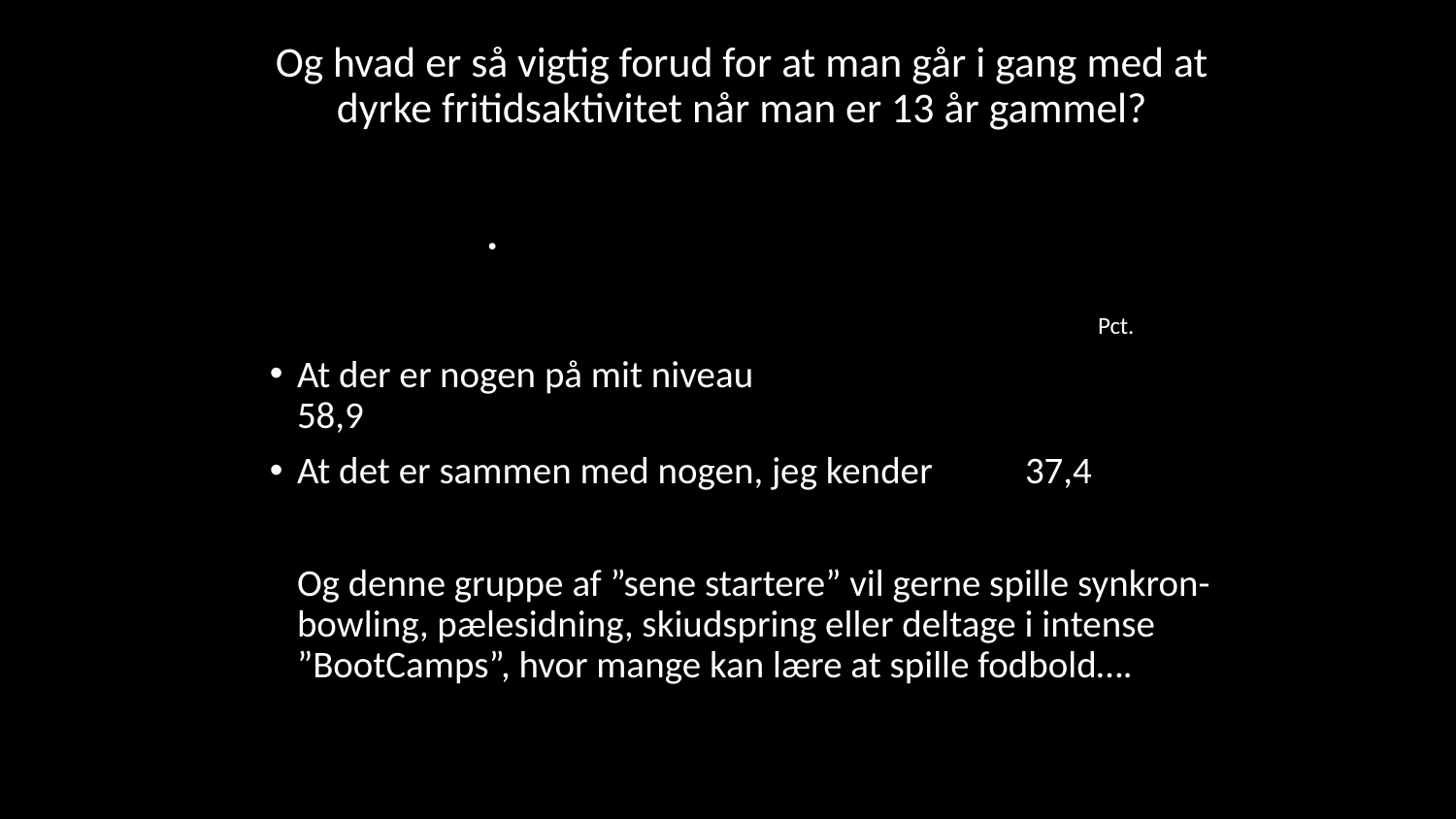

# Og hvad er så vigtig forud for at man går i gang med at dyrke fritidsaktivitet når man er 13 år gammel?

                                                                                  		    											Pct.
At der er nogen på mit niveau			58,9
At det er sammen med nogen, jeg kender      	37,4

	Og denne gruppe af ”sene startere” vil gerne spille synkron-bowling, pælesidning, skiudspring eller deltage i intense ”BootCamps”, hvor mange kan lære at spille fodbold….